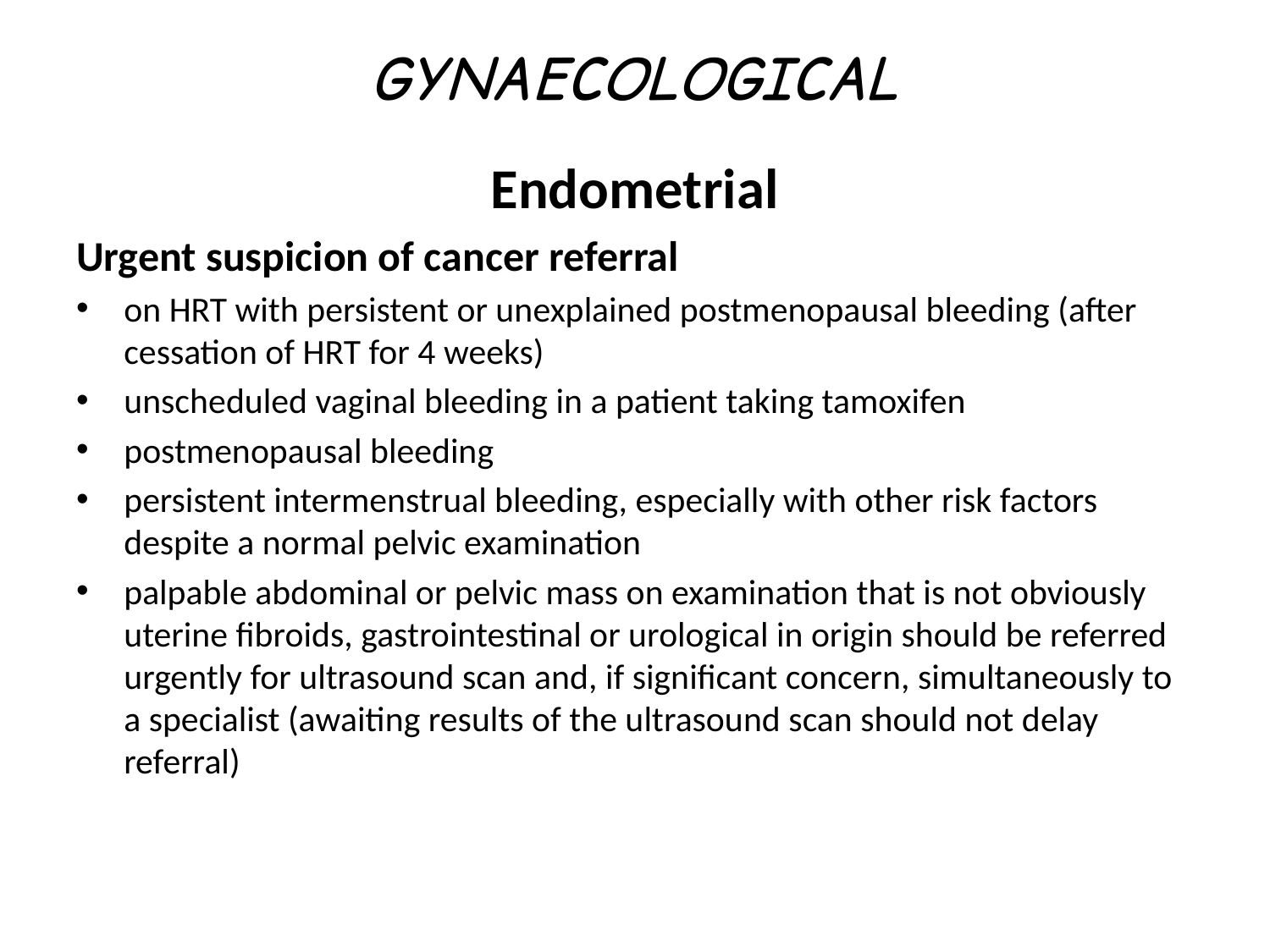

# GYNAECOLOGICAL
Endometrial
Urgent suspicion of cancer referral
on HRT with persistent or unexplained postmenopausal bleeding (after cessation of HRT for 4 weeks)
unscheduled vaginal bleeding in a patient taking tamoxifen
postmenopausal bleeding
persistent intermenstrual bleeding, especially with other risk factors despite a normal pelvic examination
palpable abdominal or pelvic mass on examination that is not obviously uterine fibroids, gastrointestinal or urological in origin should be referred urgently for ultrasound scan and, if significant concern, simultaneously to a specialist (awaiting results of the ultrasound scan should not delay referral)